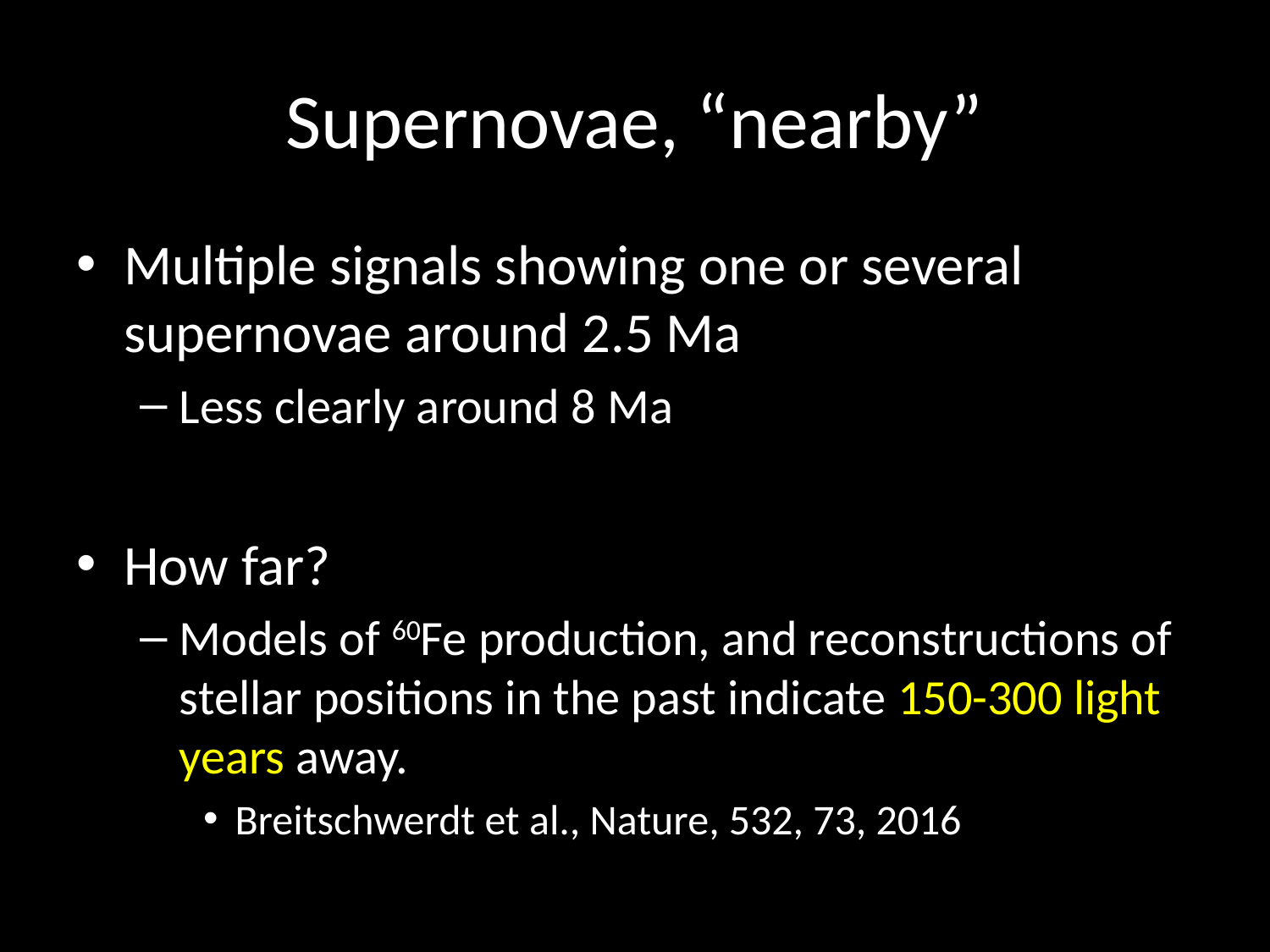

# Supernovae, “nearby”
Multiple signals showing one or several supernovae around 2.5 Ma
Less clearly around 8 Ma

How far?
Models of 60Fe production, and reconstructions of stellar positions in the past indicate 150-300 light years away.
Breitschwerdt et al., Nature, 532, 73, 2016